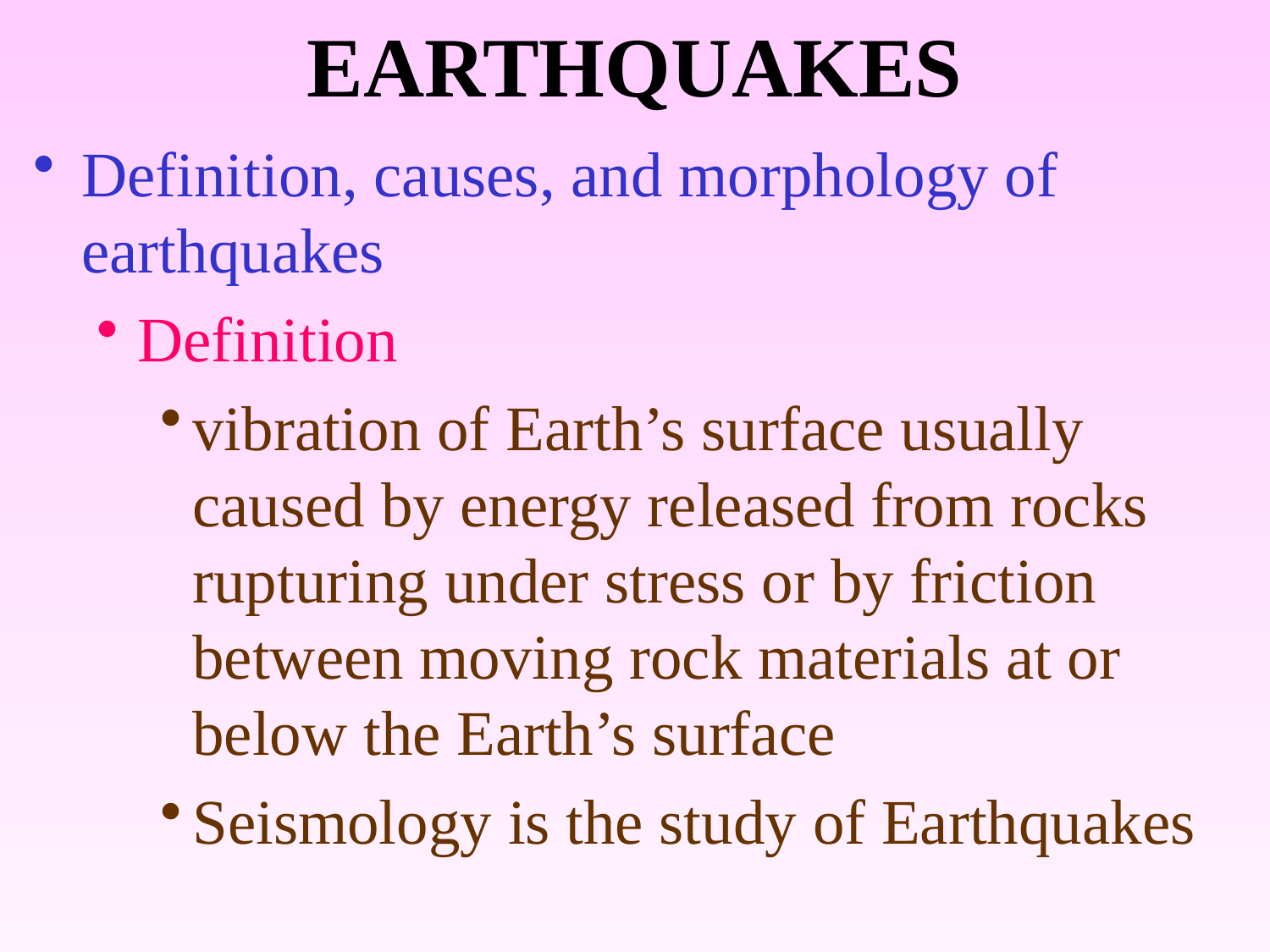

# EARTHQUAKES
Definition, causes, and morphology of earthquakes
Definition
vibration of Earth’s surface usually caused by energy released from rocks rupturing under stress or by friction between moving rock materials at or below the Earth’s surface
Seismology is the study of Earthquakes